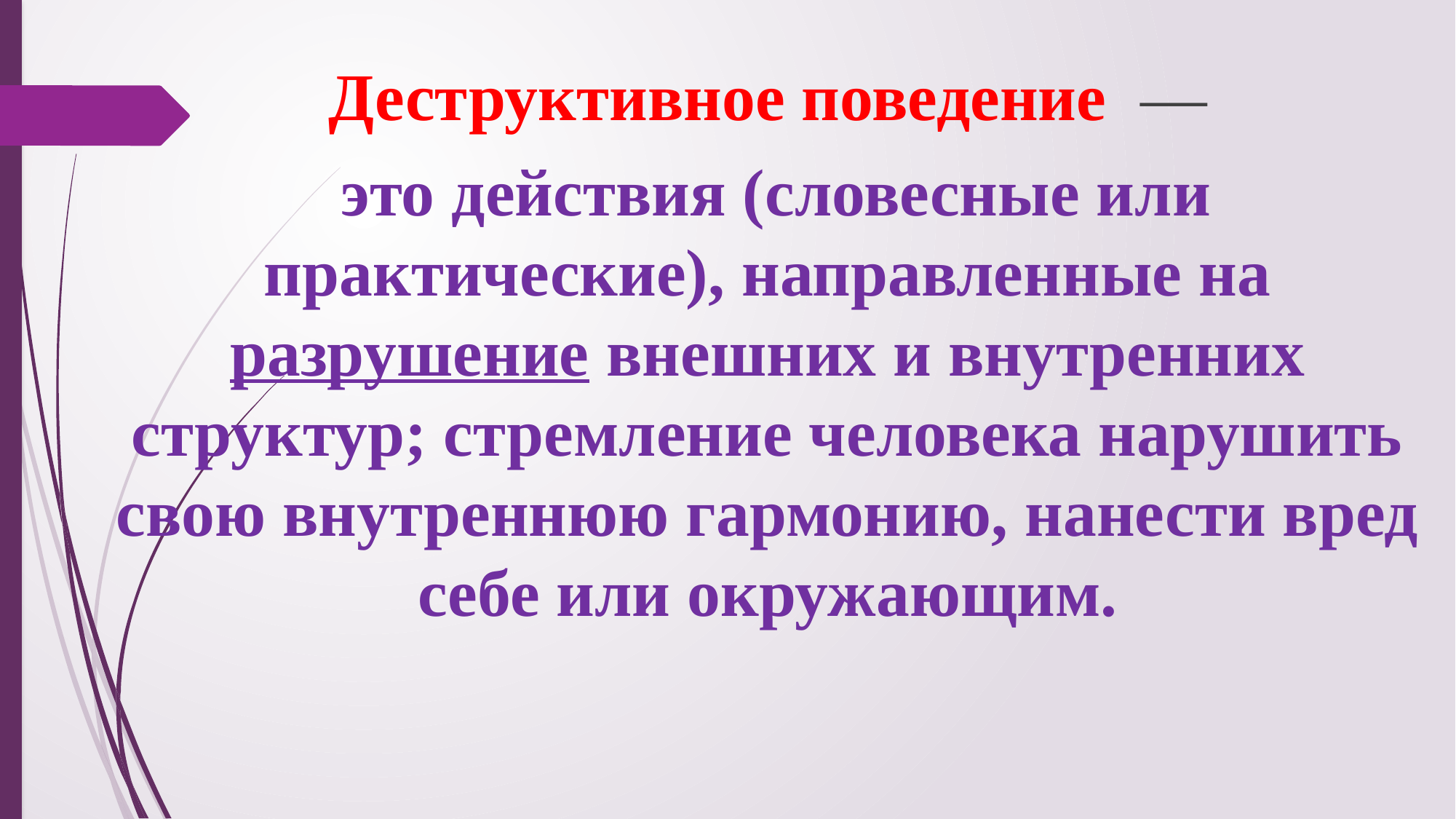

Деструктивное поведение  —
 это действия (словесные или практические), направленные на разрушение внешних и внутренних структур; стремление человека нарушить свою внутреннюю гармонию, нанести вред себе или окружающим.